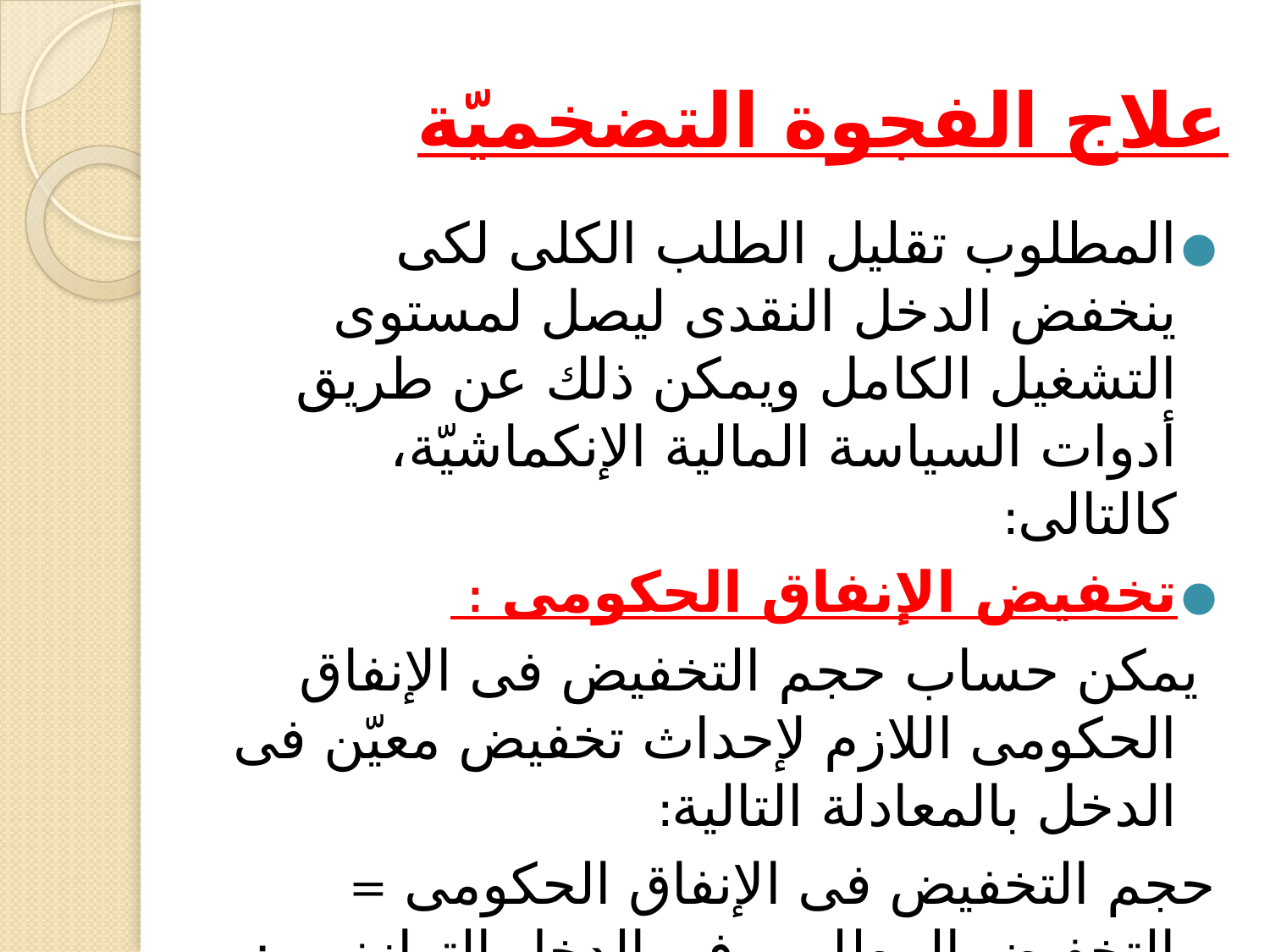

# علاج الفجوة التضخميّة
المطلوب تقليل الطلب الكلى لكى ينخفض الدخل النقدى ليصل لمستوى التشغيل الكامل ويمكن ذلك عن طريق أدوات السياسة المالية الإنكماشيّة، كالتالى:
تخفيض الإنفاق الحكومى :
 يمكن حساب حجم التخفيض فى الإنفاق الحكومى اللازم لإحداث تخفيض معيّن فى الدخل بالمعادلة التالية:
حجم التخفيض فى الإنفاق الحكومى = التخفيض المطلوب فى الدخل التوازنى  ÷ قيمة مضاعف الإنفاق الحكومى